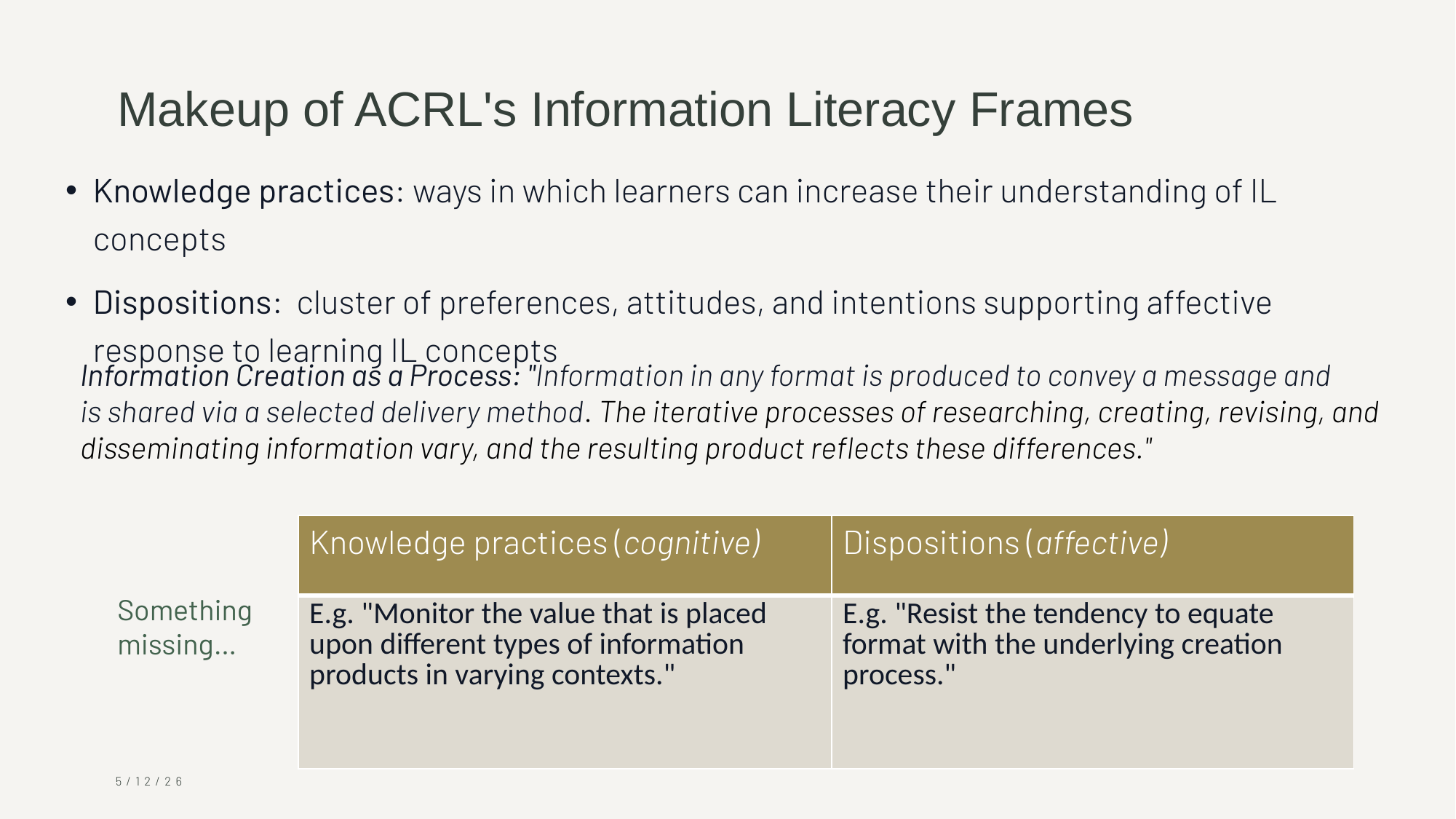

# Makeup of ACRL's Information Literacy Frames
Knowledge practices: ways in which learners can increase their understanding of IL  concepts
Dispositions:  cluster of preferences, attitudes, and intentions supporting affective response to learning IL concepts
Information Creation as a Process: "Information in any format is produced to convey a message and is shared via a selected delivery method​. The iterative processes of researching, creating, revising, and disseminating information vary, and the resulting product reflects these differences."
| Knowledge practices (cognitive) | Dispositions (affective) |
| --- | --- |
| E.g. "Monitor the value that is placed upon different types of information products in varying contexts." | E.g. "Resist the tendency to equate format with the underlying creation process." |
Something
missing… ​

5/12/26